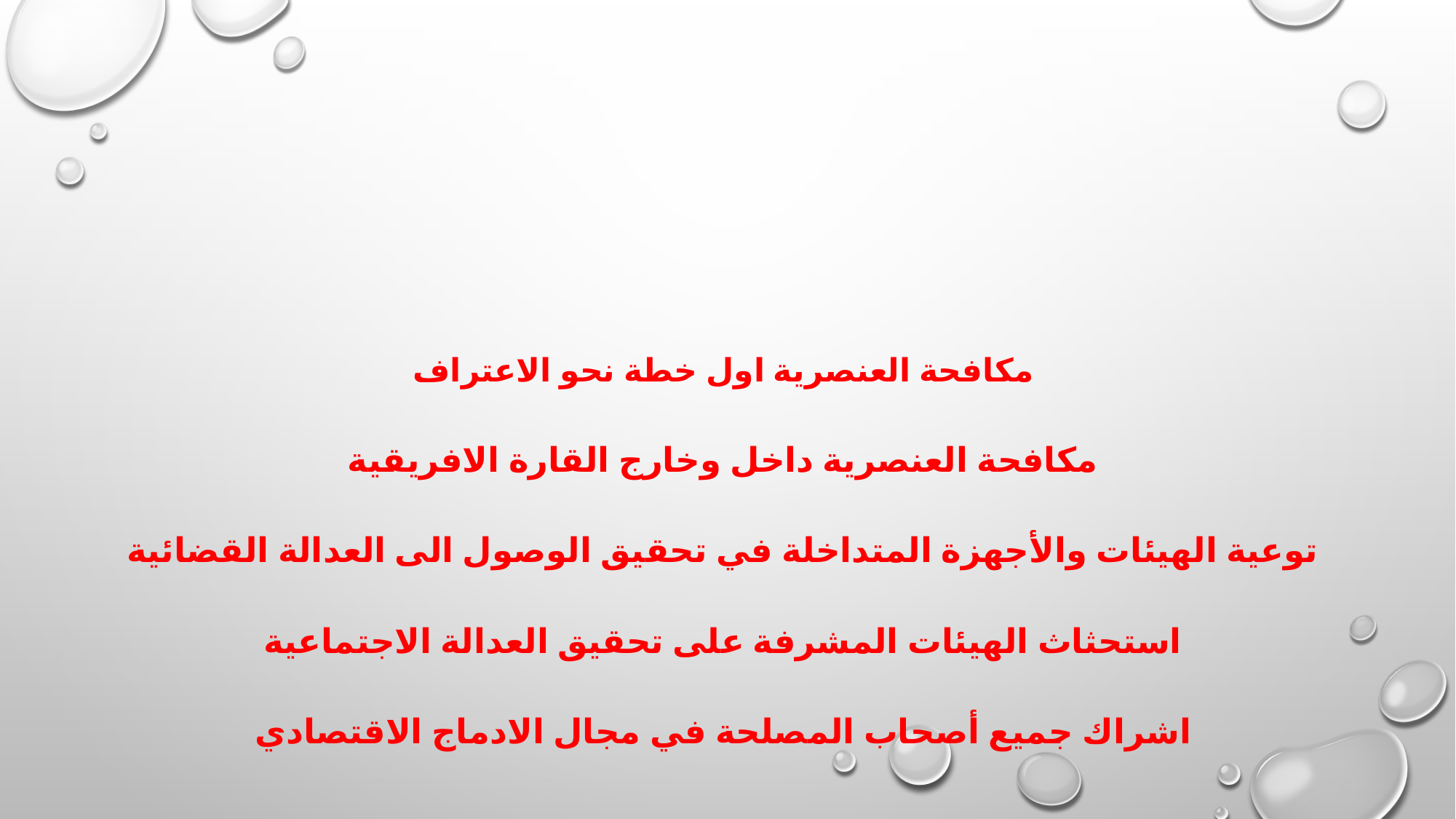

#

مكافحة العنصرية اول خطة نحو الاعتراف
مكافحة العنصرية داخل وخارج القارة الافريقية
توعية الهيئات والأجهزة المتداخلة في تحقيق الوصول الى العدالة القضائية
استحثاث الهيئات المشرفة على تحقيق العدالة الاجتماعية
اشراك جميع أصحاب المصلحة في مجال الادماج الاقتصادي